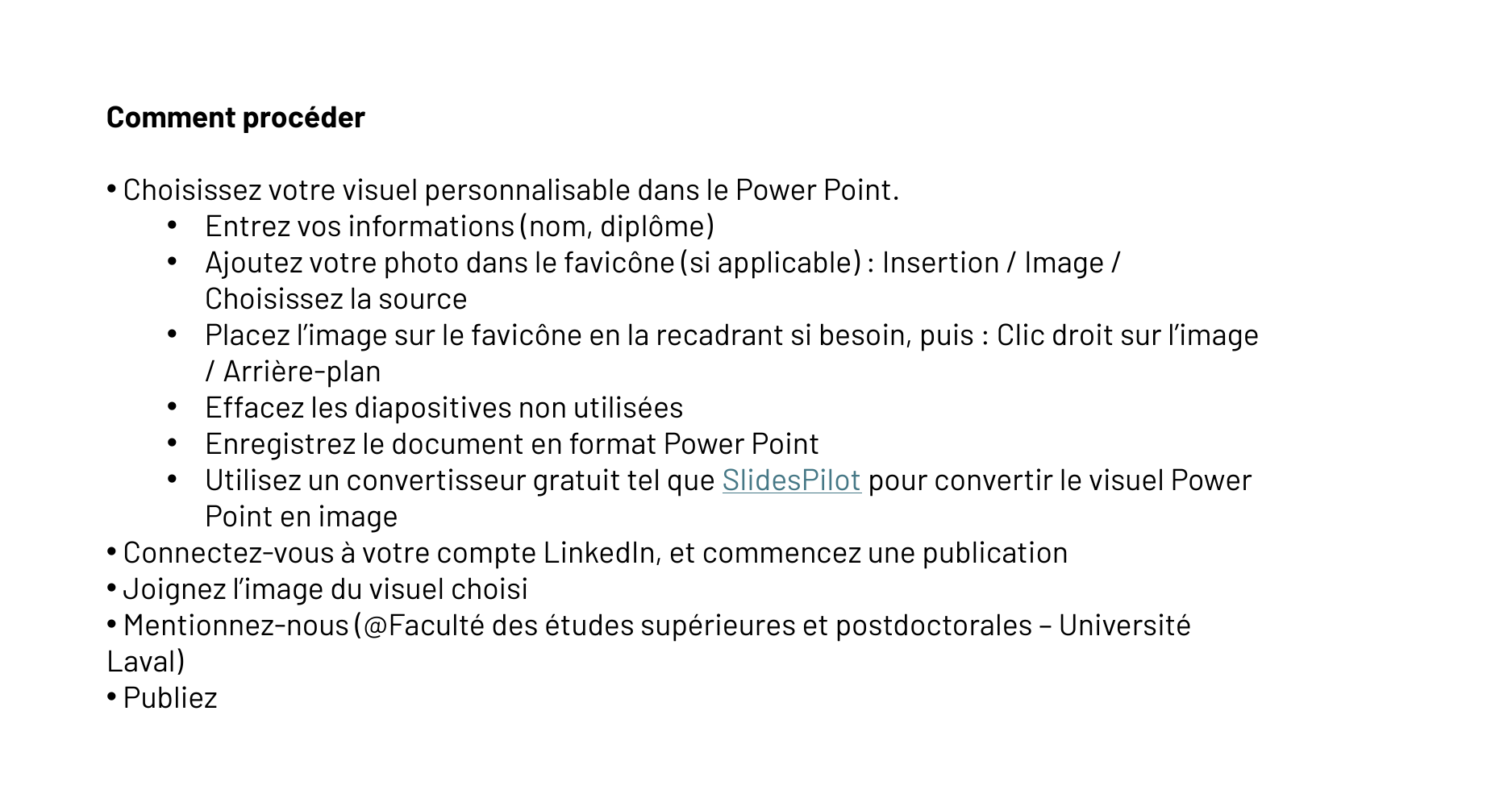

Comment procéder
 Choisissez votre visuel personnalisable dans le Power Point.
Entrez vos informations (nom, diplôme)
Ajoutez votre photo dans le favicône (si applicable) : Insertion / Image / Choisissez la source
Placez l’image sur le favicône en la recadrant si besoin, puis : Clic droit sur l’image / Arrière-plan
Effacez les diapositives non utilisées
Enregistrez le document en format Power Point
Utilisez un convertisseur gratuit tel que SlidesPilot pour convertir le visuel Power Point en image
 Connectez-vous à votre compte LinkedIn, et commencez une publication
 Joignez l’image du visuel choisi
 Mentionnez-nous (@Faculté des études supérieures et postdoctorales – Université Laval)
 Publiez